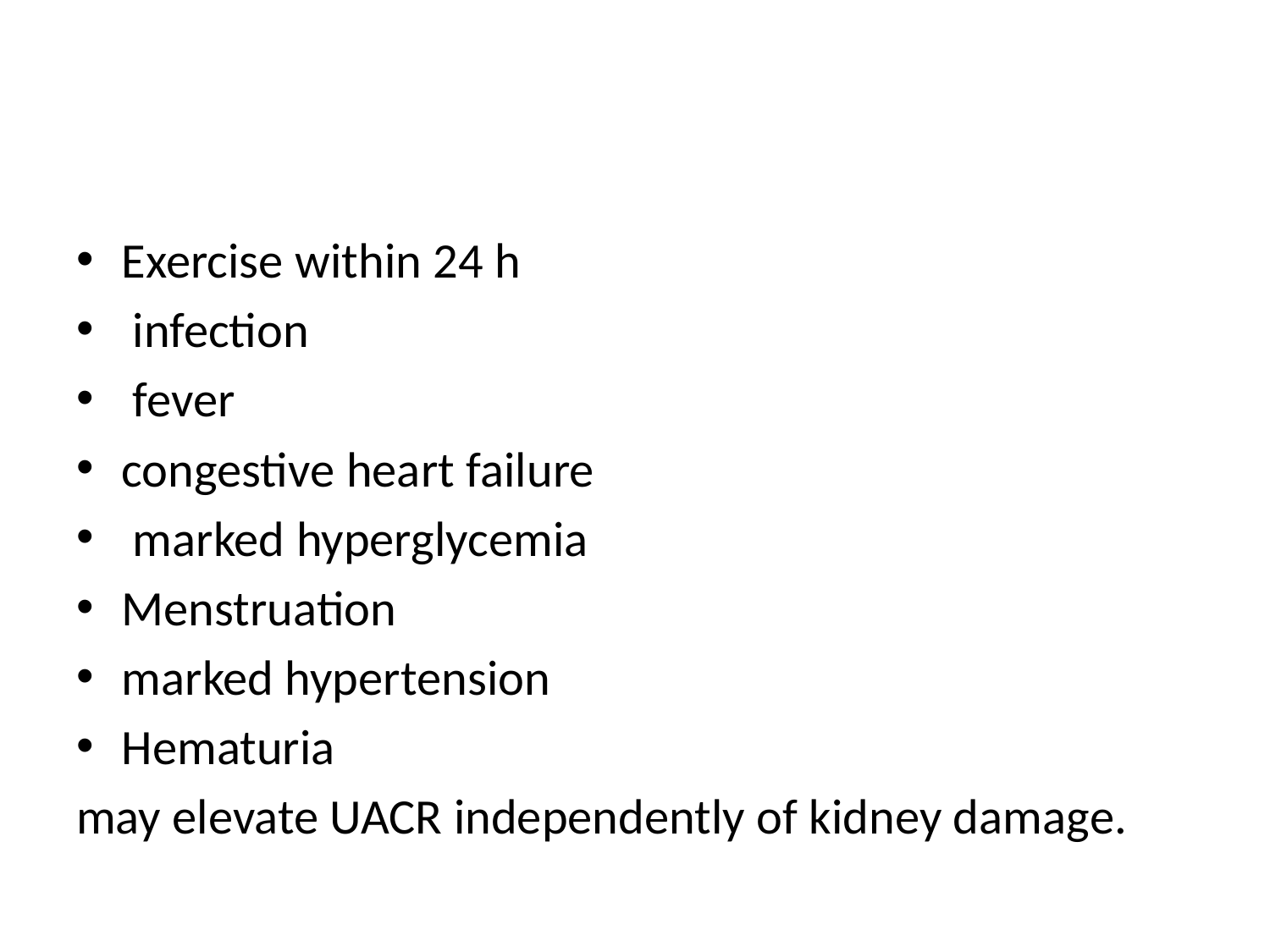

#
Exercise within 24 h
 infection
 fever
congestive heart failure
 marked hyperglycemia
Menstruation
marked hypertension
Hematuria
may elevate UACR independently of kidney damage.